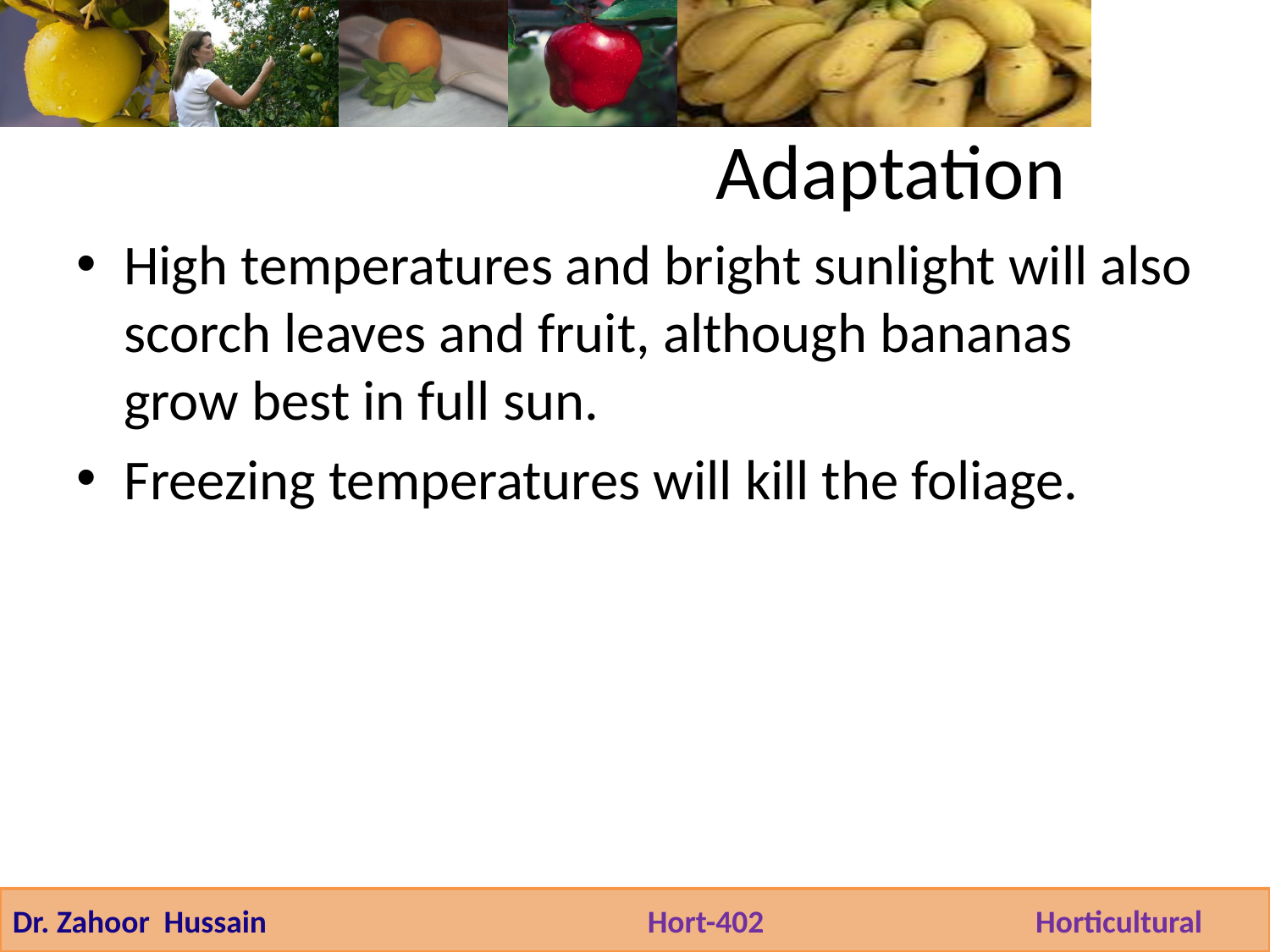

Adaptation
High temperatures and bright sunlight will also scorch leaves and fruit, although bananas grow best in full sun.
Freezing temperatures will kill the foliage.